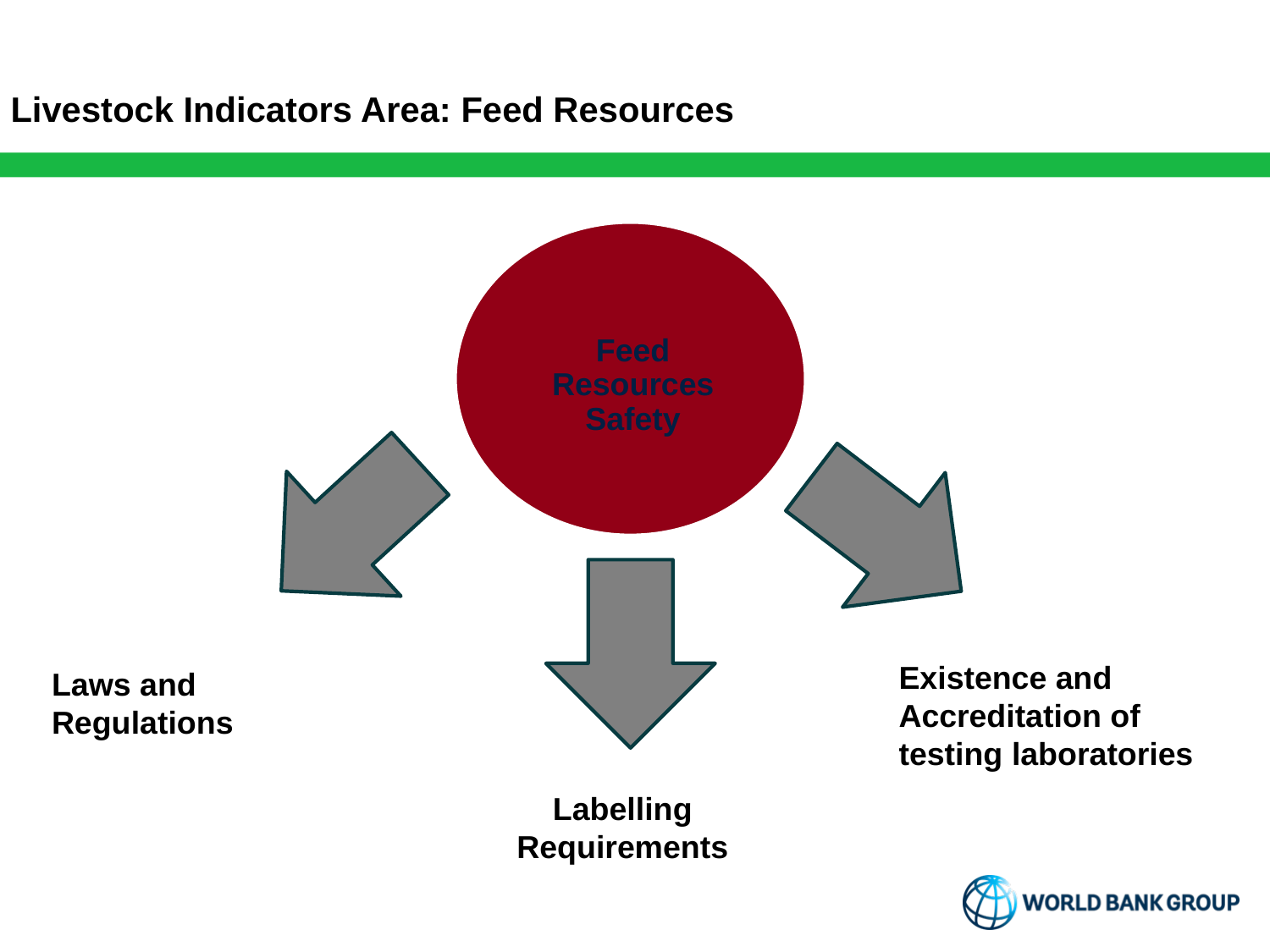

Livestock Indicators Area: Feed Resources

Feed Resources Safety

Existence and Accreditation of testing laboratories
Laws and Regulations
Labelling Requirements